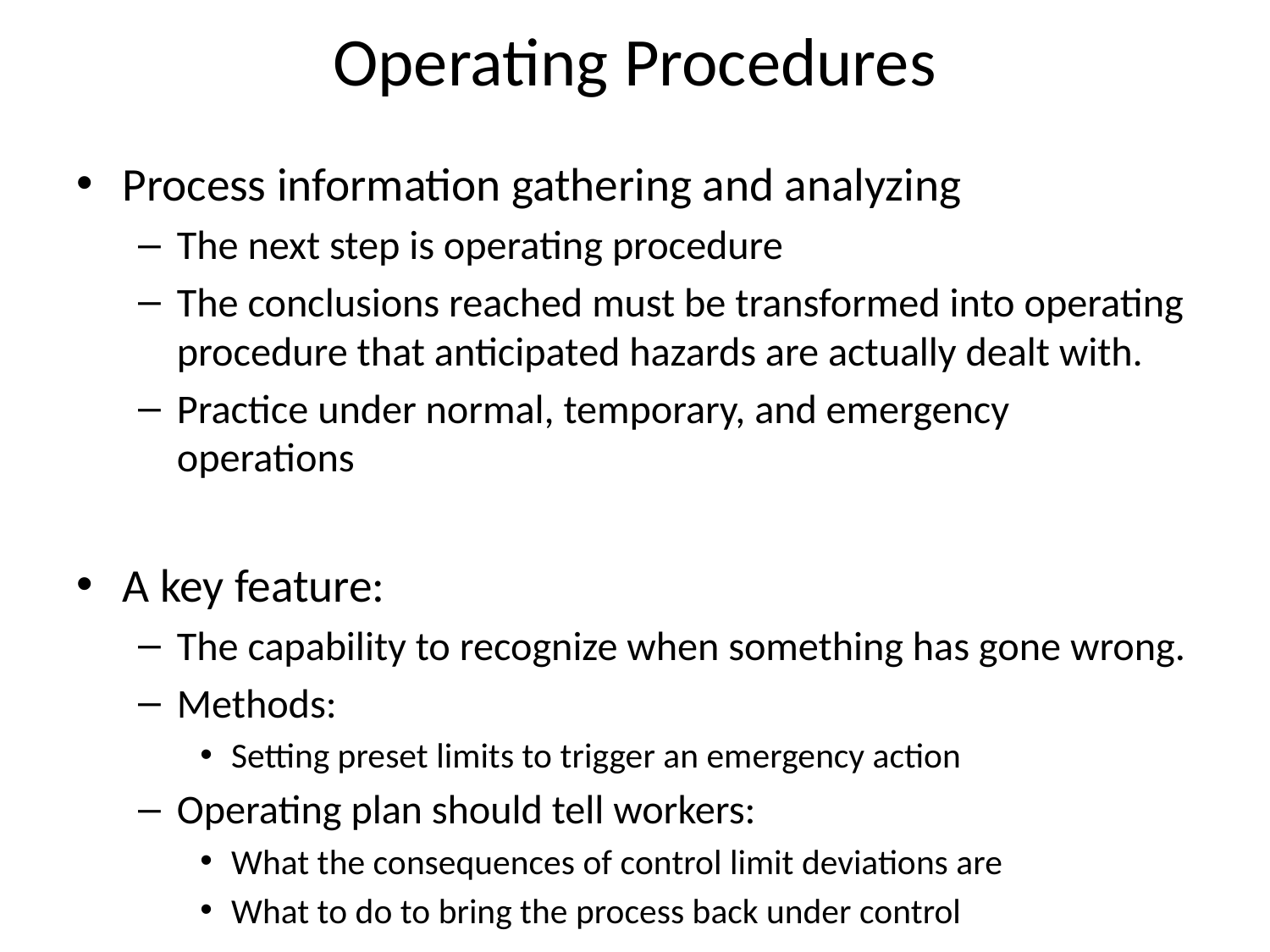

# Operating Procedures
Process information gathering and analyzing
The next step is operating procedure
The conclusions reached must be transformed into operating procedure that anticipated hazards are actually dealt with.
Practice under normal, temporary, and emergency operations

A key feature:
The capability to recognize when something has gone wrong.
Methods:
Setting preset limits to trigger an emergency action
Operating plan should tell workers:
What the consequences of control limit deviations are
What to do to bring the process back under control